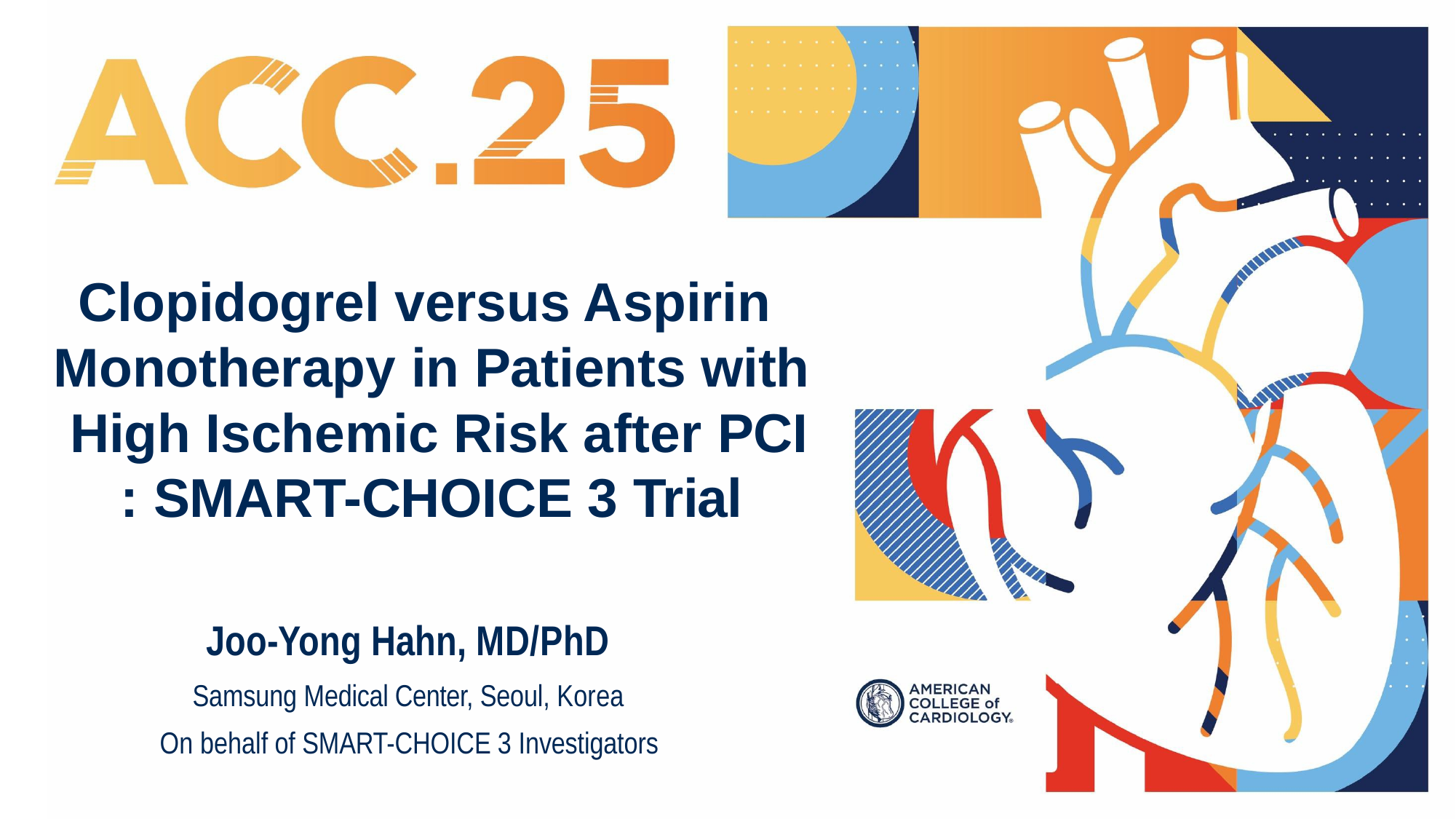

# Clopidogrel versus Aspirin  Monotherapy in Patients with  High Ischemic Risk after PCI
: SMART-CHOICE 3 Trial
Joo-Yong Hahn, MD/PhD
Samsung Medical Center, Seoul, Korea  On behalf of SMART-CHOICE 3 Investigators